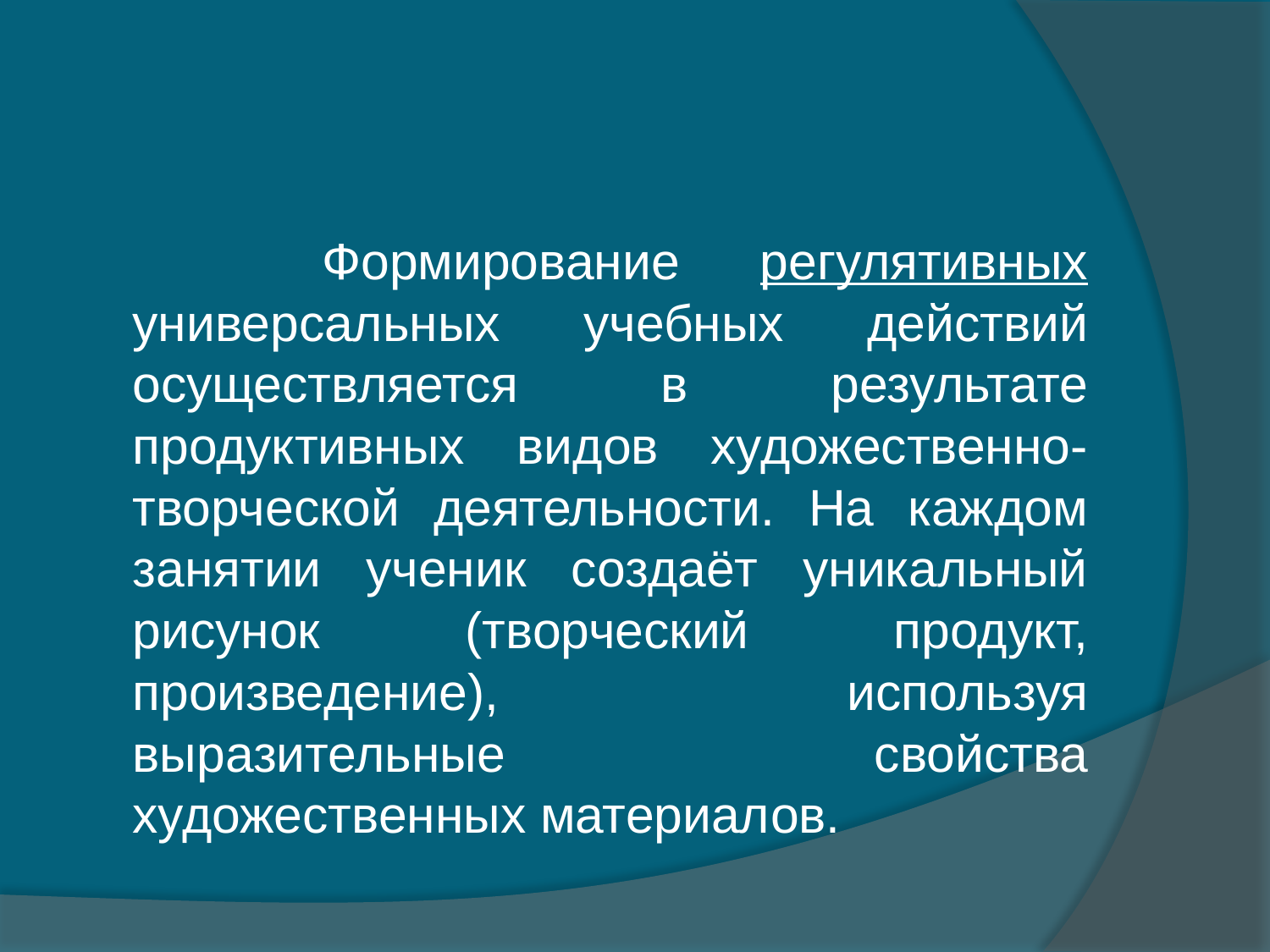

#
   Формирование регулятивных универсальных учебных действий осуществляется в результате продуктивных видов художественно-творческой деятельности. На каждом занятии ученик создаёт уникальный рисунок (творческий продукт, произведение), используя выразительные свойства художественных материалов.